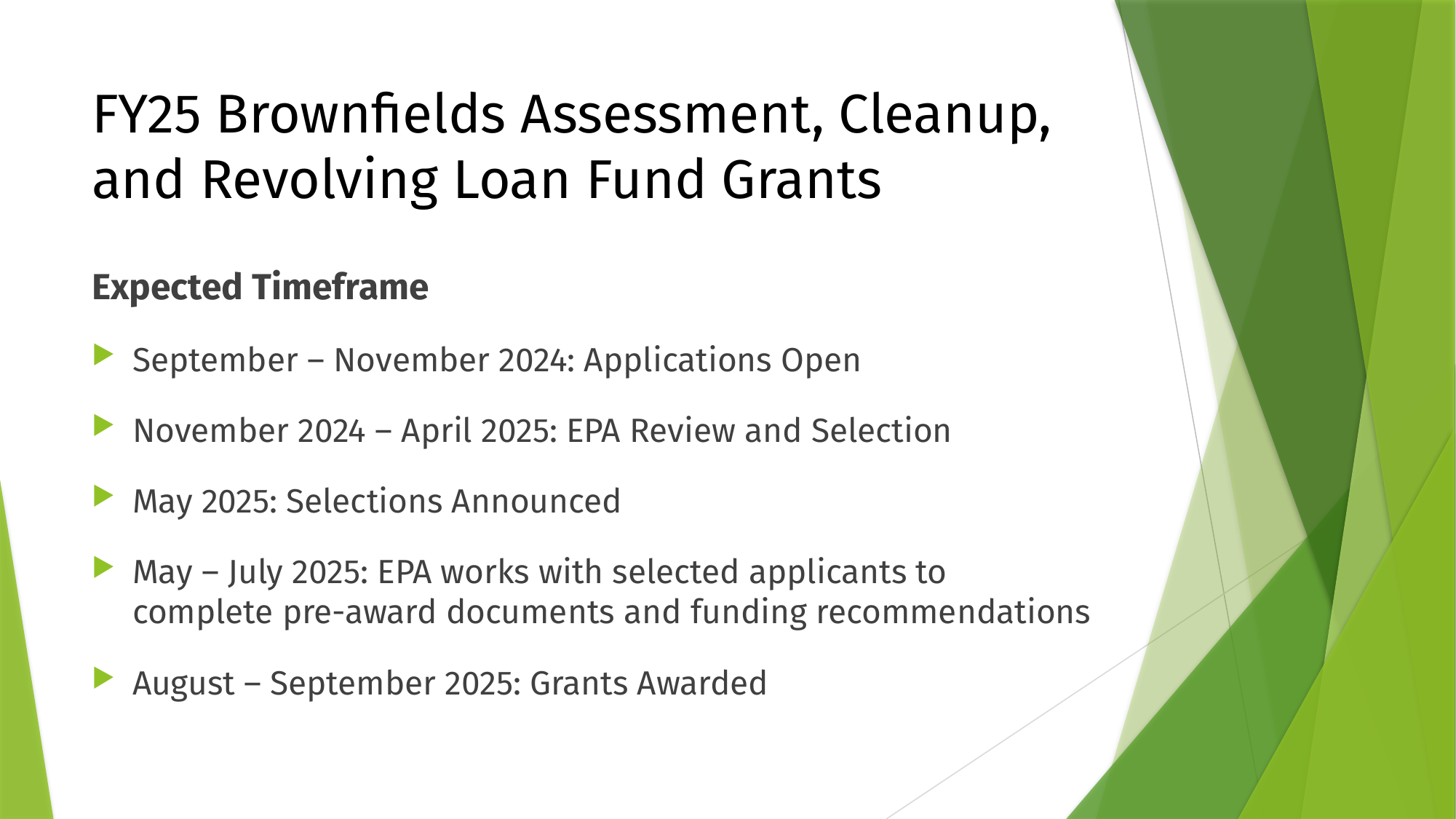

# FY25 Brownfields Assessment, Cleanup, and Revolving Loan Fund Grants
Expected Timeframe
September – November 2024: Applications Open
November 2024 – April 2025: EPA Review and Selection
May 2025: Selections Announced
May – July 2025: EPA works with selected applicants to complete pre-award documents and funding recommendations
August – September 2025: Grants Awarded